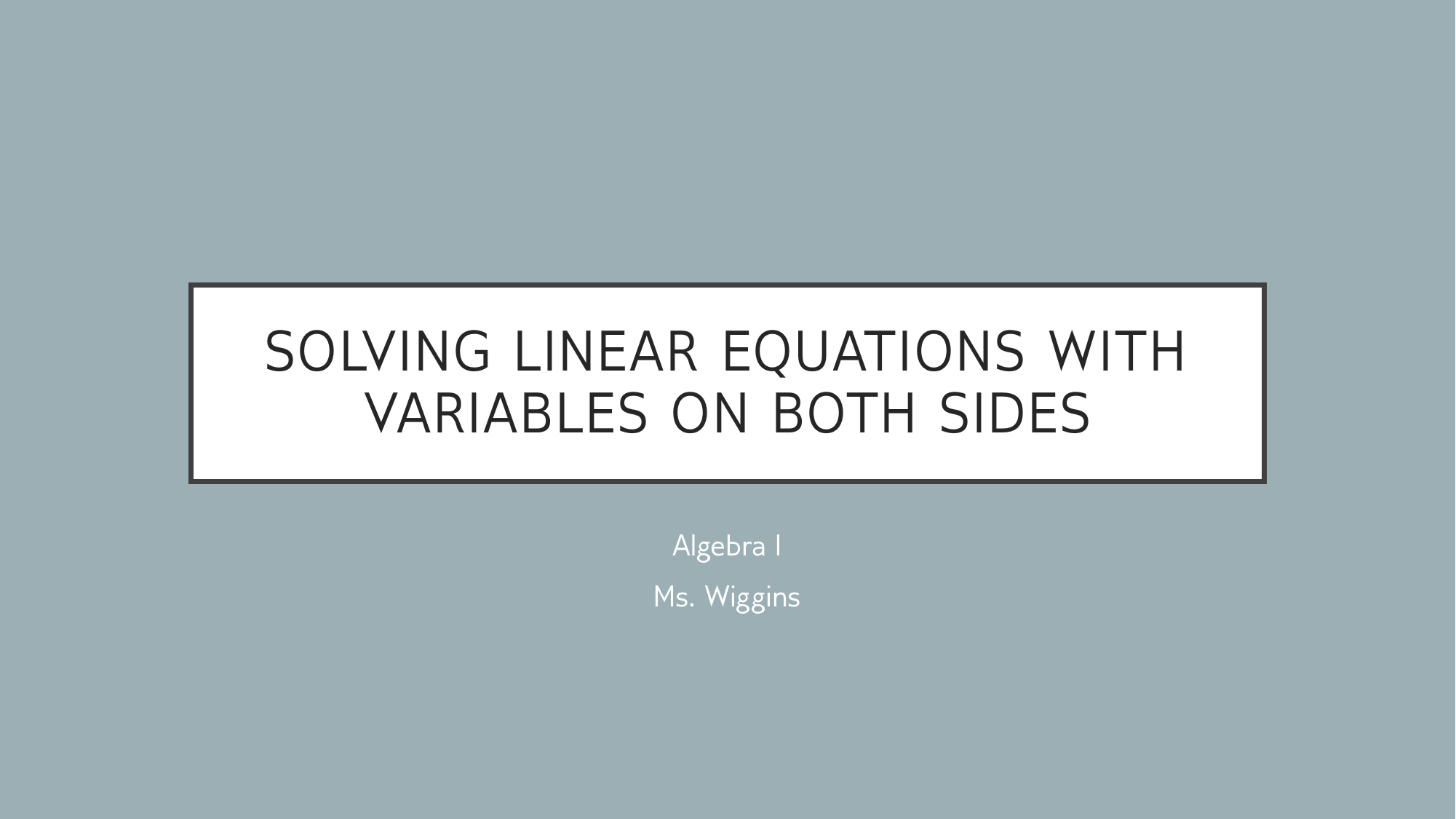

# Solving Linear Equations with variables on both sides
Algebra I
Ms. Wiggins